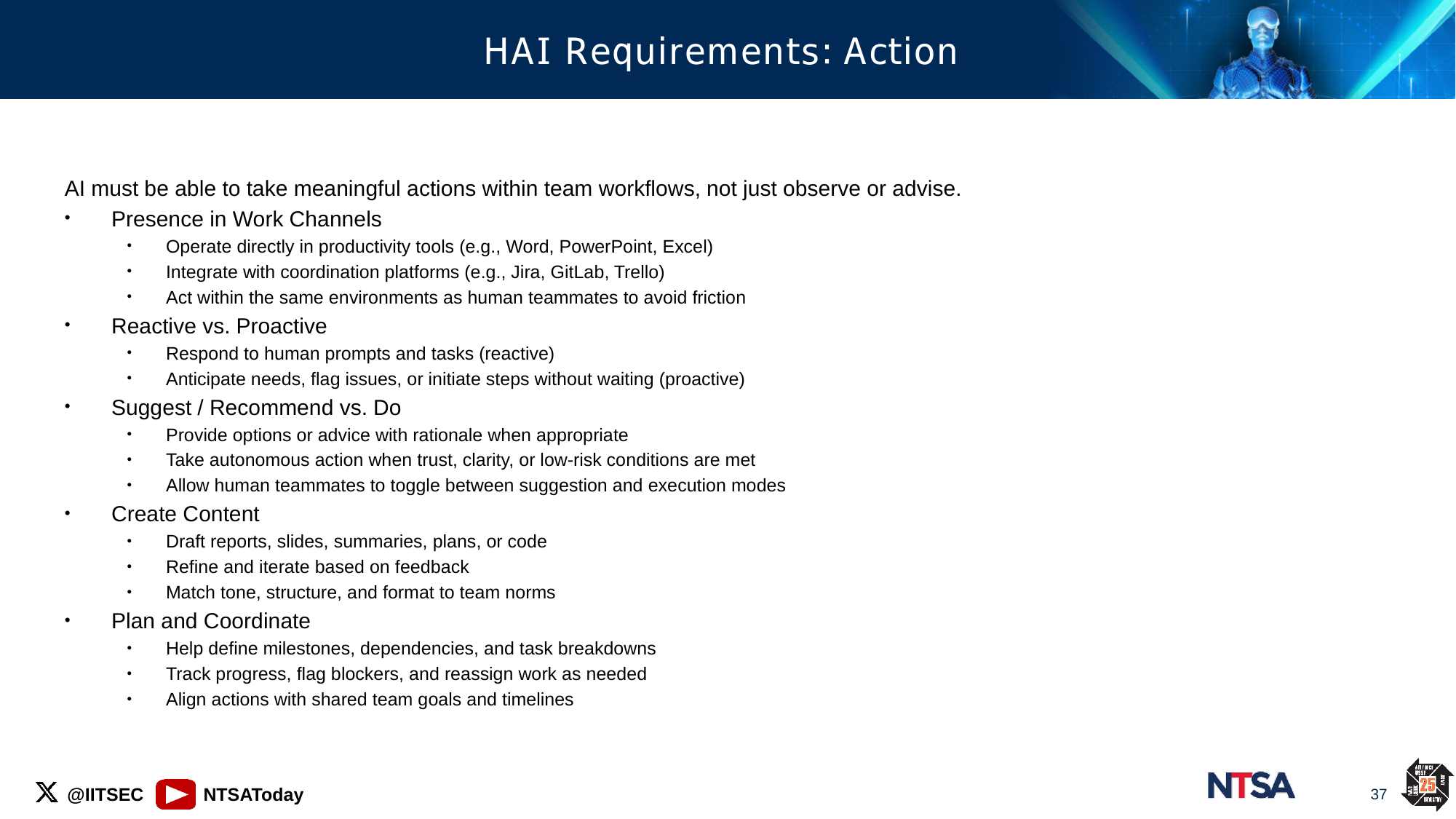

# HAI Requirements: Action

AI must be able to take meaningful actions within team workflows, not just observe or advise.
Presence in Work Channels
Operate directly in productivity tools (e.g., Word, PowerPoint, Excel)
Integrate with coordination platforms (e.g., Jira, GitLab, Trello)
Act within the same environments as human teammates to avoid friction
Reactive vs. Proactive
Respond to human prompts and tasks (reactive)
Anticipate needs, flag issues, or initiate steps without waiting (proactive)
Suggest / Recommend vs. Do
Provide options or advice with rationale when appropriate
Take autonomous action when trust, clarity, or low-risk conditions are met
Allow human teammates to toggle between suggestion and execution modes
Create Content
Draft reports, slides, summaries, plans, or code
Refine and iterate based on feedback
Match tone, structure, and format to team norms
Plan and Coordinate
Help define milestones, dependencies, and task breakdowns
Track progress, flag blockers, and reassign work as needed
Align actions with shared team goals and timelines

37